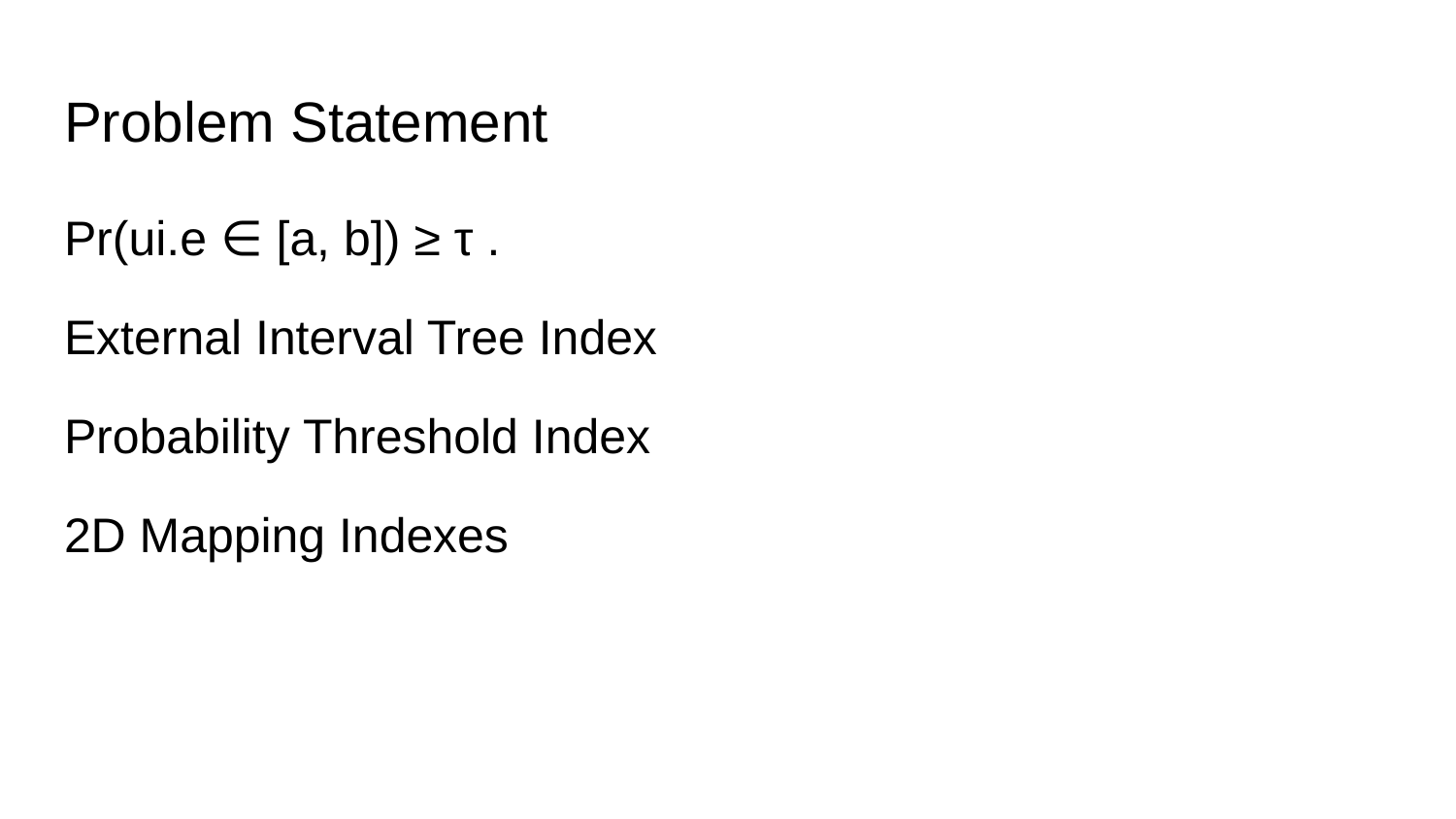

# Problem Statement
Pr(ui.e ∈ [a, b]) ≥ τ .
External Interval Tree Index
Probability Threshold Index
2D Mapping Indexes